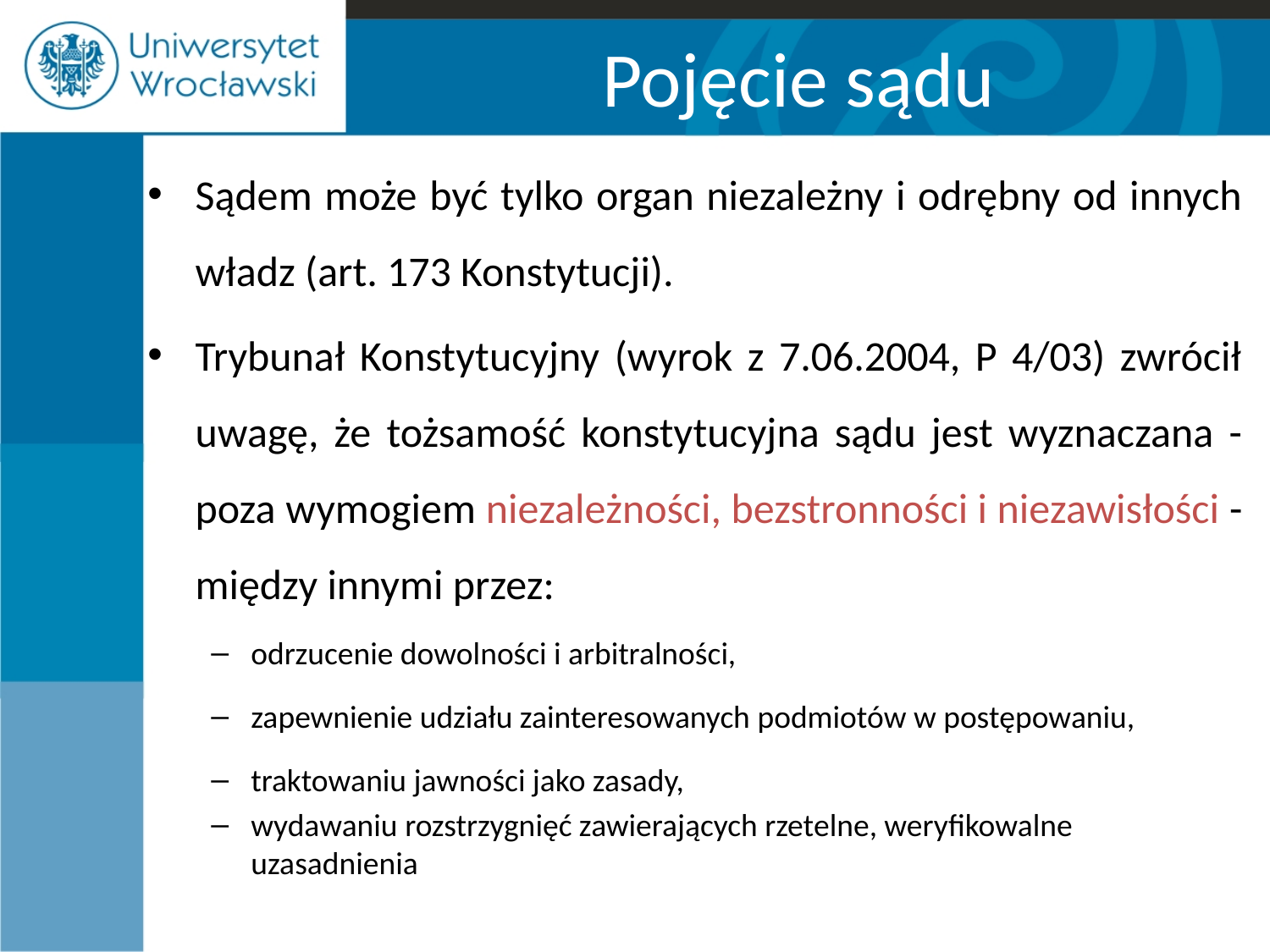

# Pojęcie sądu
Sądem może być tylko organ niezależny i odrębny od innych władz (art. 173 Konstytucji).
Trybunał Konstytucyjny (wyrok z 7.06.2004, P 4/03) zwrócił uwagę, że tożsamość konstytucyjna sądu jest wyznaczana - poza wymogiem niezależności, bezstronności i niezawisłości - między innymi przez:
odrzucenie dowolności i arbitralności,
zapewnienie udziału zainteresowanych podmiotów w postępowaniu,
traktowaniu jawności jako zasady,
wydawaniu rozstrzygnięć zawierających rzetelne, weryfikowalne uzasadnienia